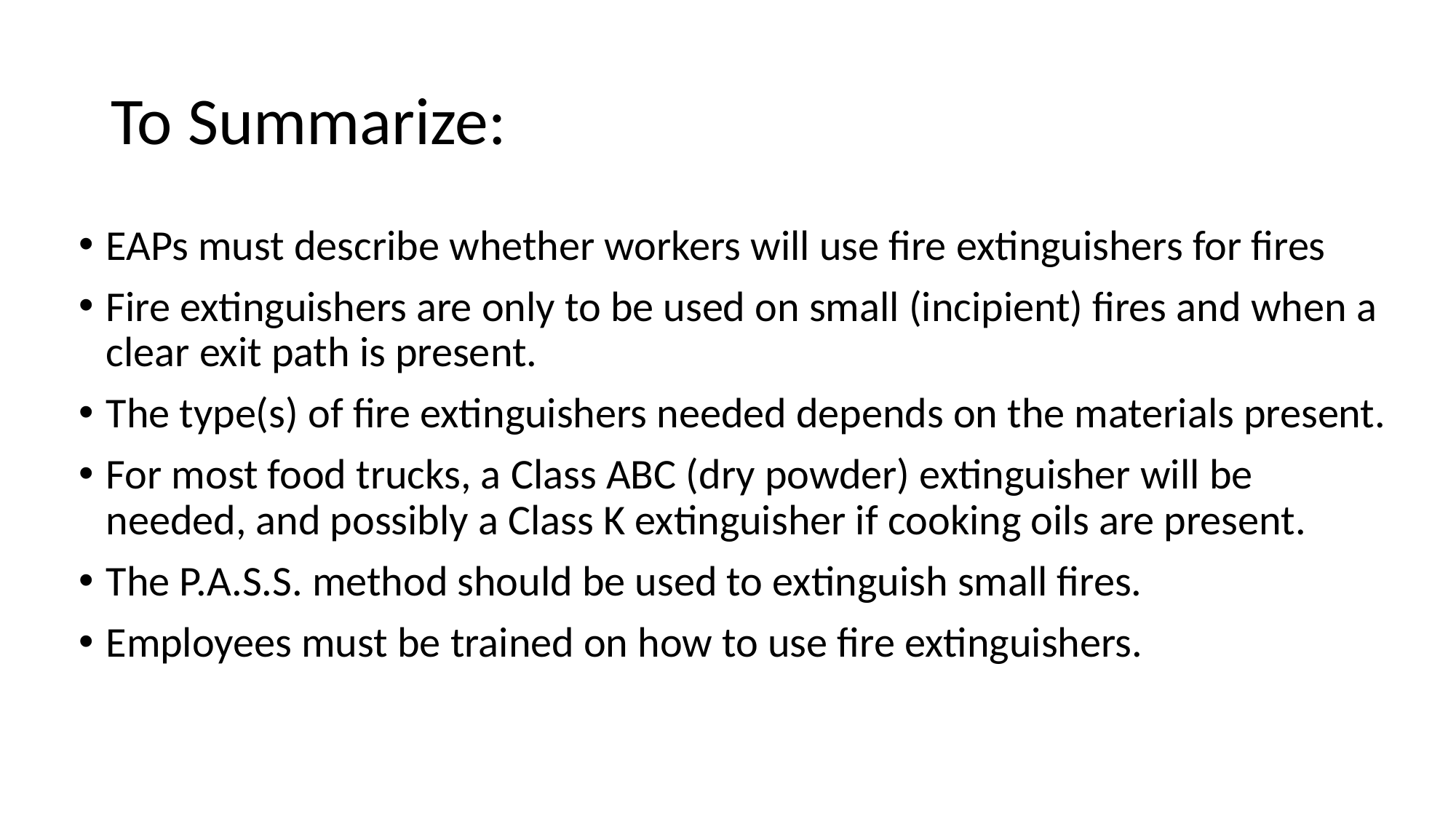

# To Summarize:
EAPs must describe whether workers will use fire extinguishers for fires
Fire extinguishers are only to be used on small (incipient) fires and when a clear exit path is present.
The type(s) of fire extinguishers needed depends on the materials present.
For most food trucks, a Class ABC (dry powder) extinguisher will be needed, and possibly a Class K extinguisher if cooking oils are present.
The P.A.S.S. method should be used to extinguish small fires.
Employees must be trained on how to use fire extinguishers.